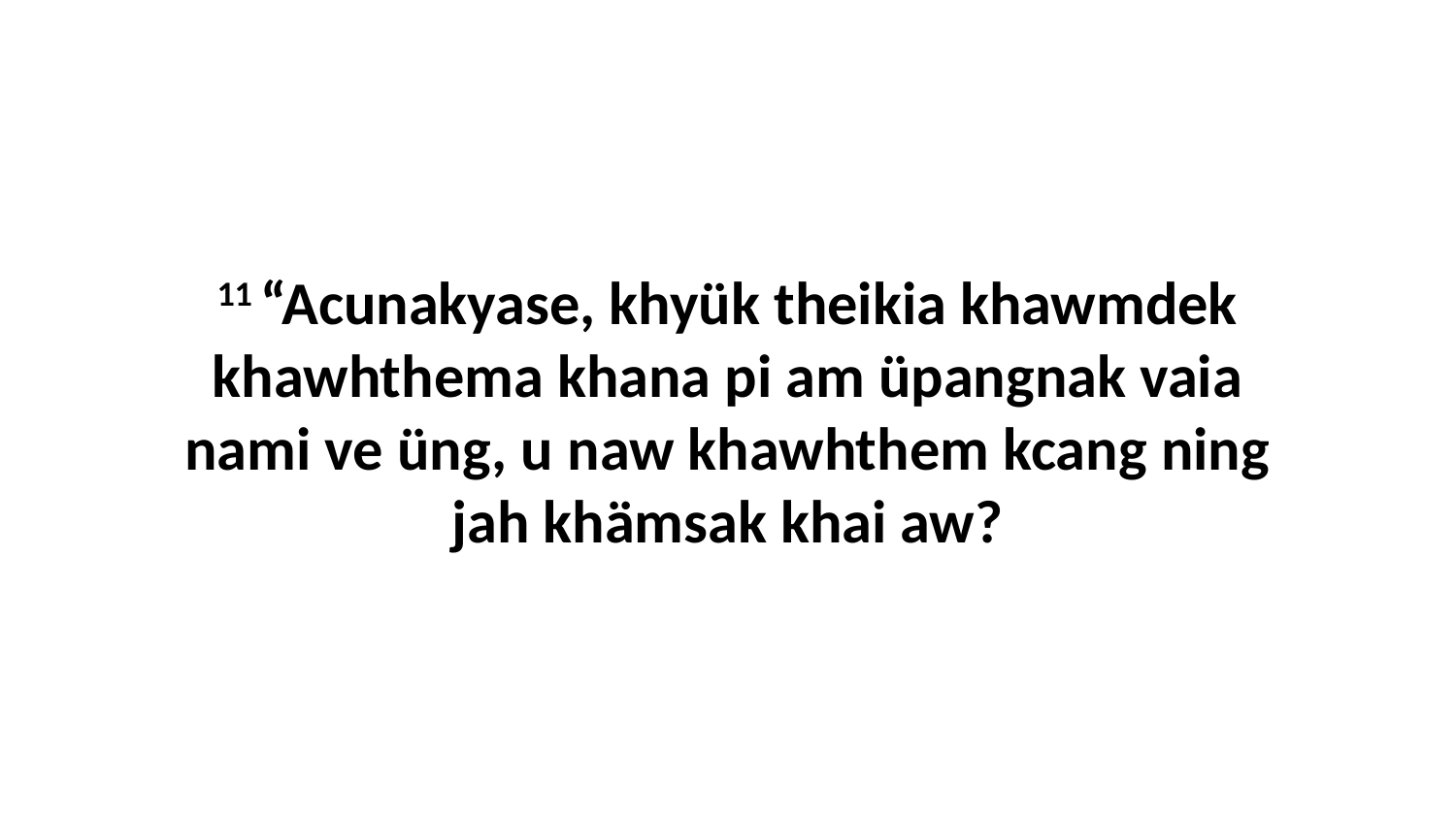

11 “Acunakyase, khyük theikia khawmdek khawhthema khana pi am üpangnak vaia nami ve üng, u naw khawhthem kcang ning jah khämsak khai aw?